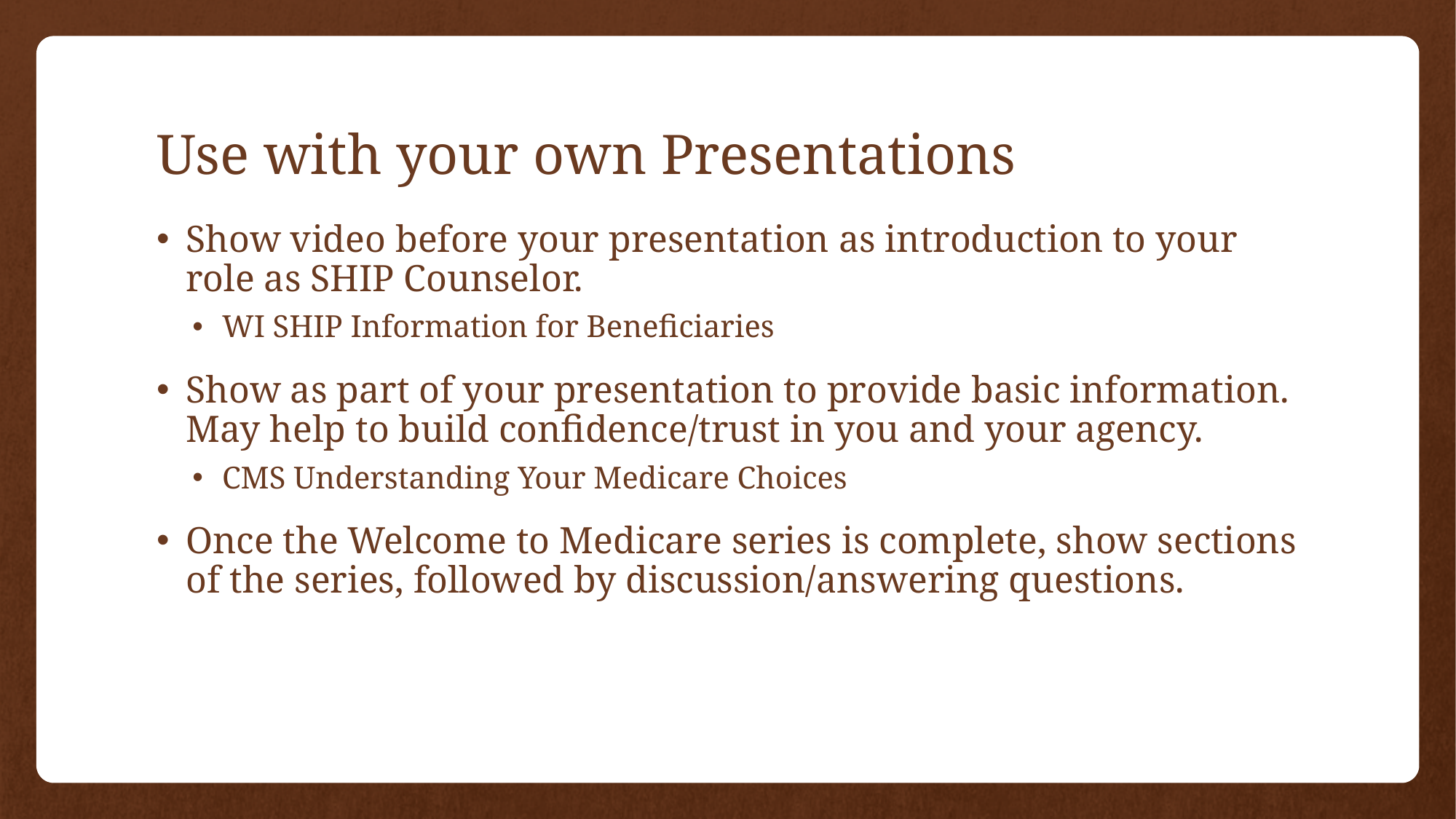

# Use with your own Presentations
Show video before your presentation as introduction to your role as SHIP Counselor.
WI SHIP Information for Beneficiaries
Show as part of your presentation to provide basic information. May help to build confidence/trust in you and your agency.
CMS Understanding Your Medicare Choices
Once the Welcome to Medicare series is complete, show sections of the series, followed by discussion/answering questions.